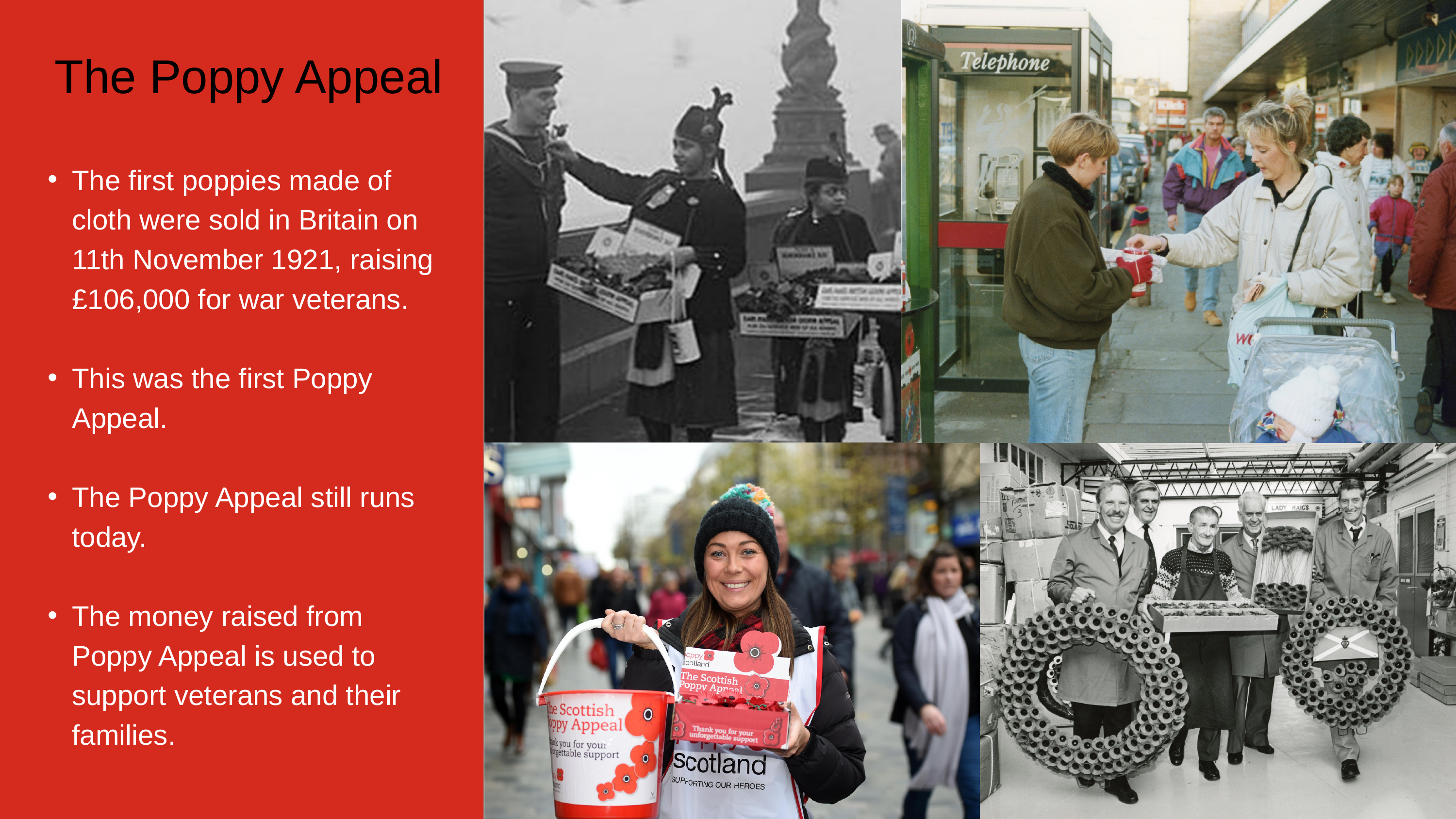

The Poppy Appeal
The first poppies made of cloth were sold in Britain on 11th November 1921, raising £106,000 for war veterans.

This was the first Poppy Appeal.

The Poppy Appeal still runs today.

The money raised from Poppy Appeal is used to support veterans and their families.